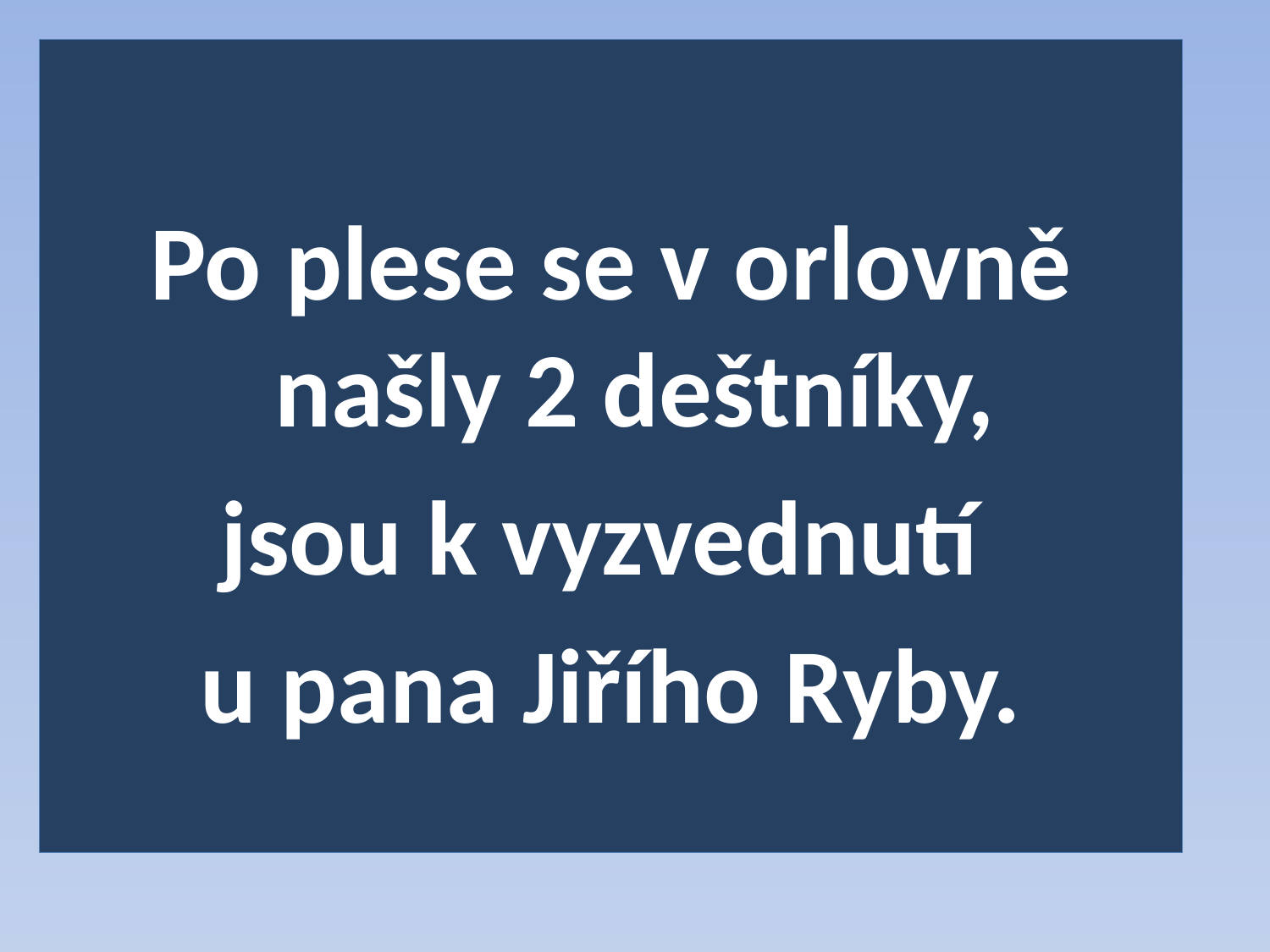

Po plese se v orlovně našly 2 deštníky,
jsou k vyzvednutí
u pana Jiřího Ryby.